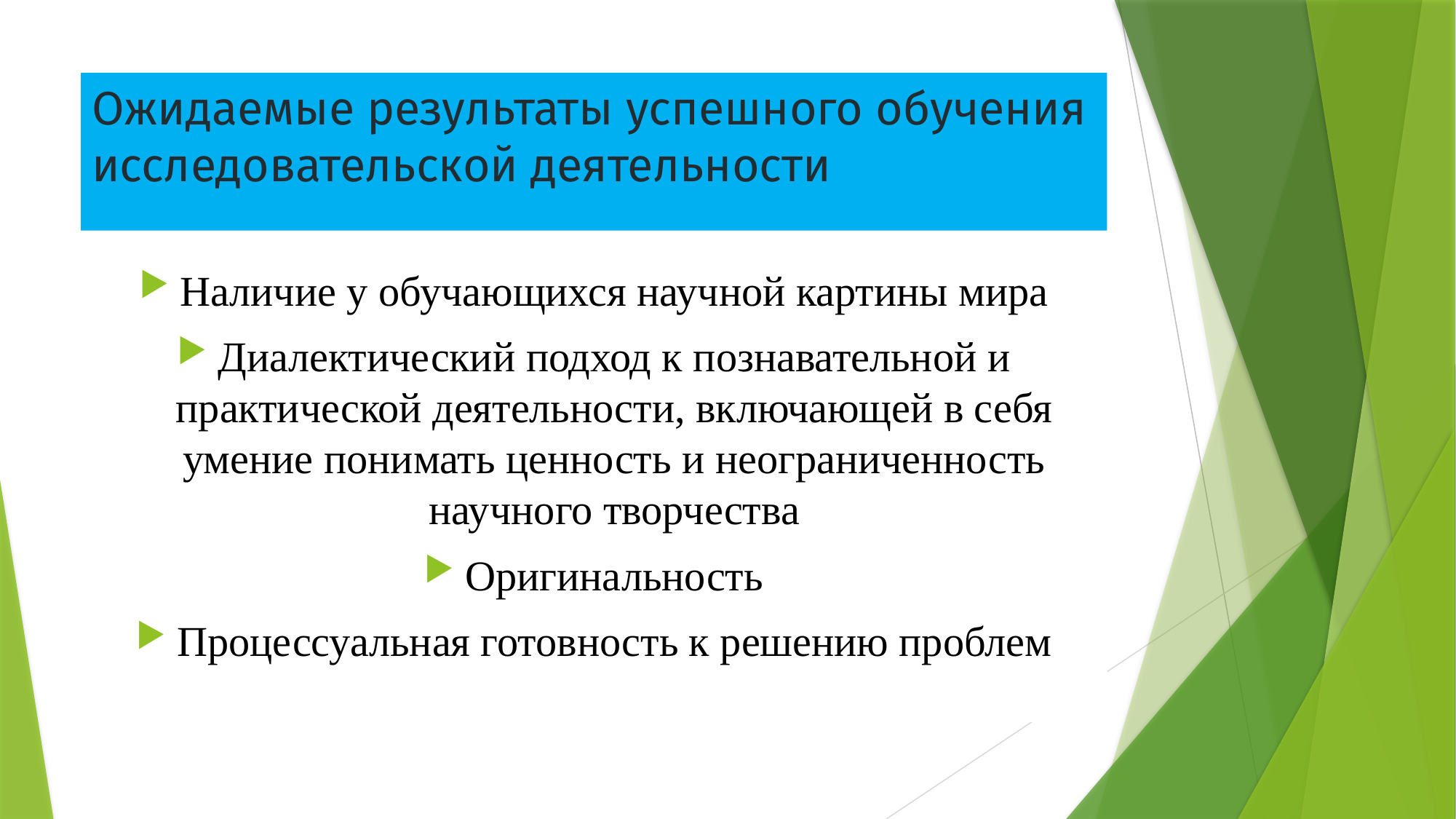

# Ожидаемые результаты успешного обучения исследовательской деятельности
Наличие у обучающихся научной картины мира
Диалектический подход к познавательной и практической деятельности, включающей в себя умение понимать ценность и неограниченность научного творчества
Оригинальность
Процессуальная готовность к решению проблем